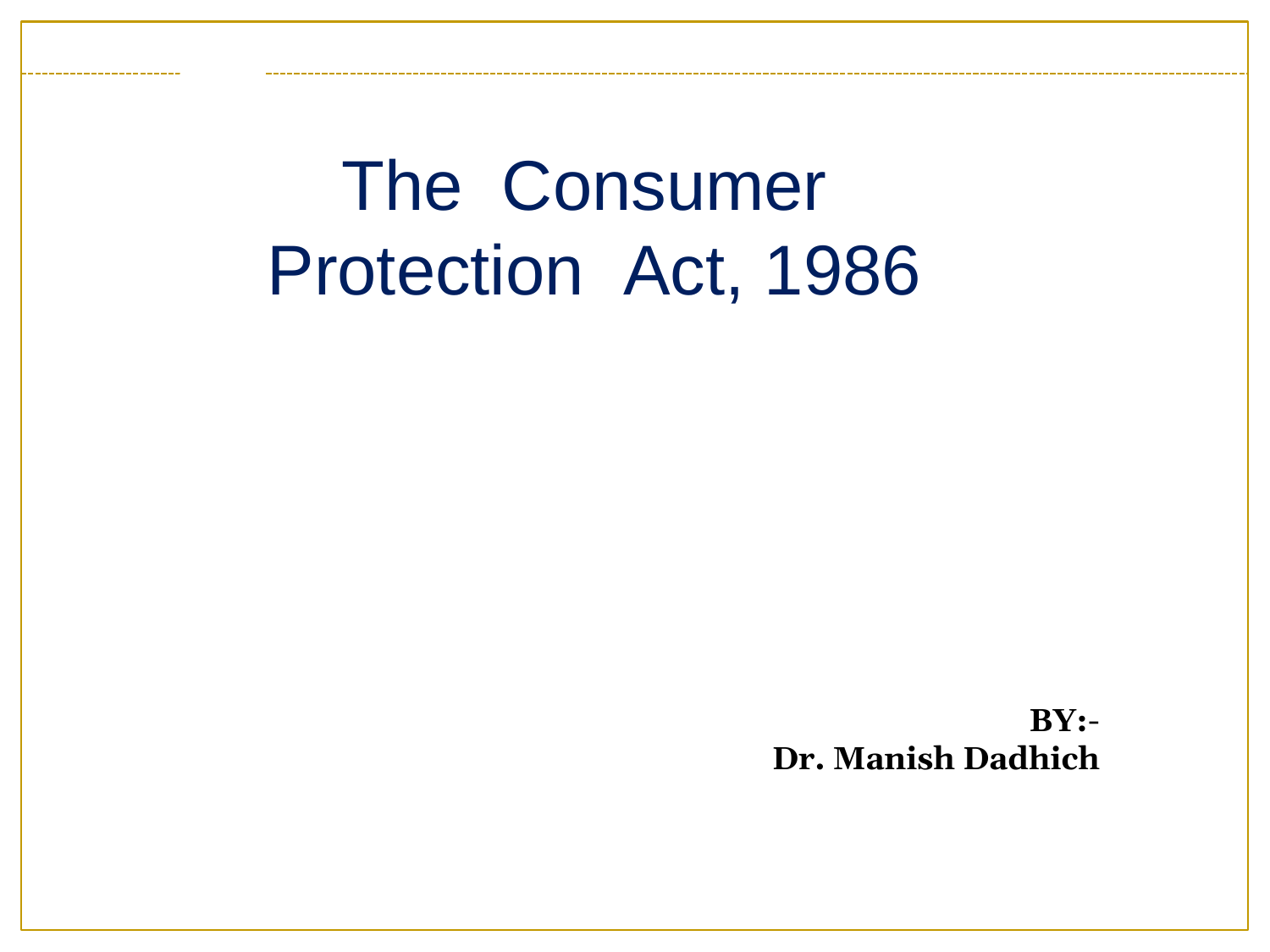

# The  Consumer  Protection  Act, 1986

BY:-
Dr. Manish Dadhich